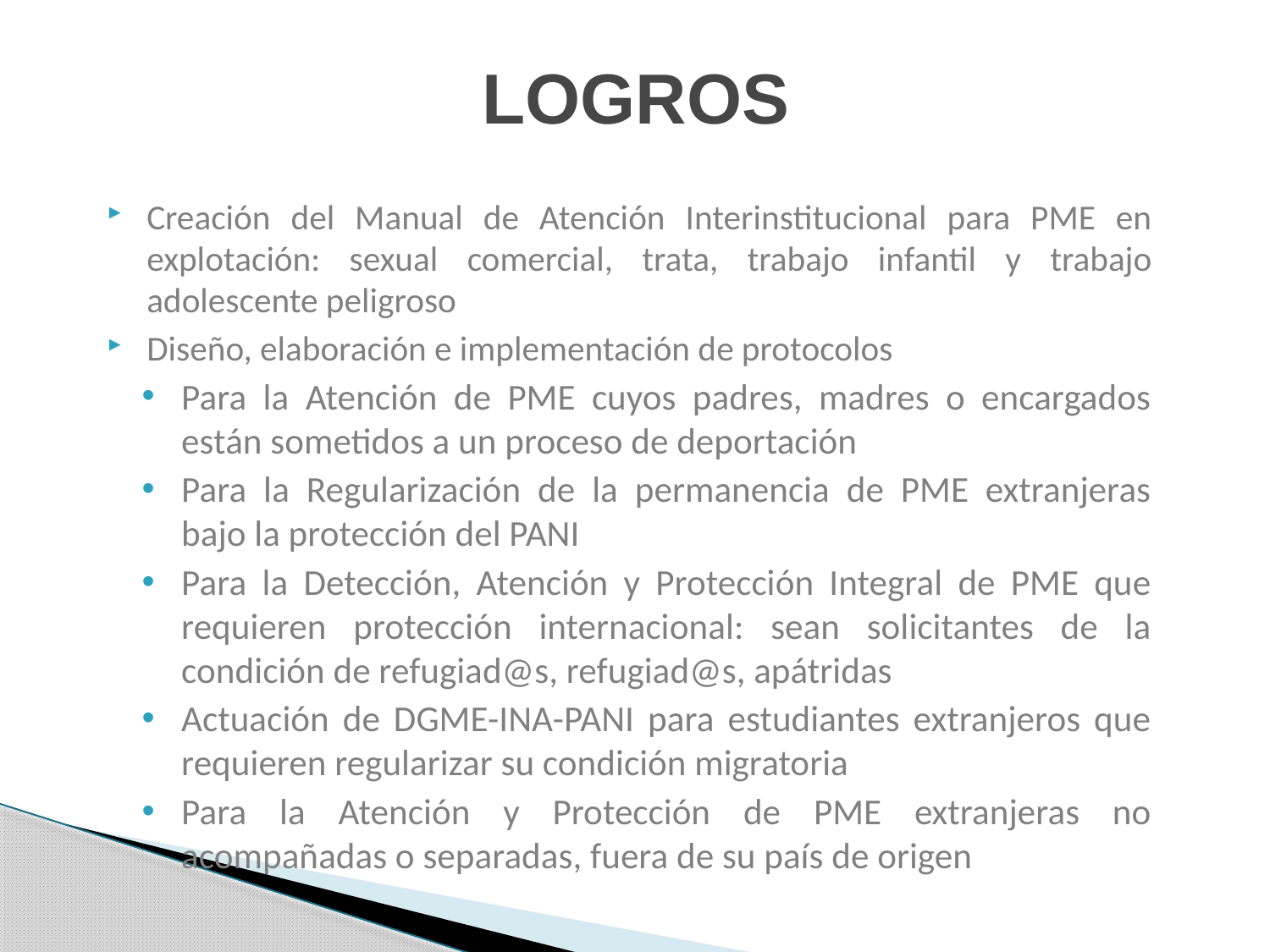

# LOGROS
Creación del Manual de Atención Interinstitucional para PME en explotación: sexual comercial, trata, trabajo infantil y trabajo adolescente peligroso
Diseño, elaboración e implementación de protocolos
Para la Atención de PME cuyos padres, madres o encargados están sometidos a un proceso de deportación
Para la Regularización de la permanencia de PME extranjeras bajo la protección del PANI
Para la Detección, Atención y Protección Integral de PME que requieren protección internacional: sean solicitantes de la condición de refugiad@s, refugiad@s, apátridas
Actuación de DGME-INA-PANI para estudiantes extranjeros que requieren regularizar su condición migratoria
Para la Atención y Protección de PME extranjeras no acompañadas o separadas, fuera de su país de origen